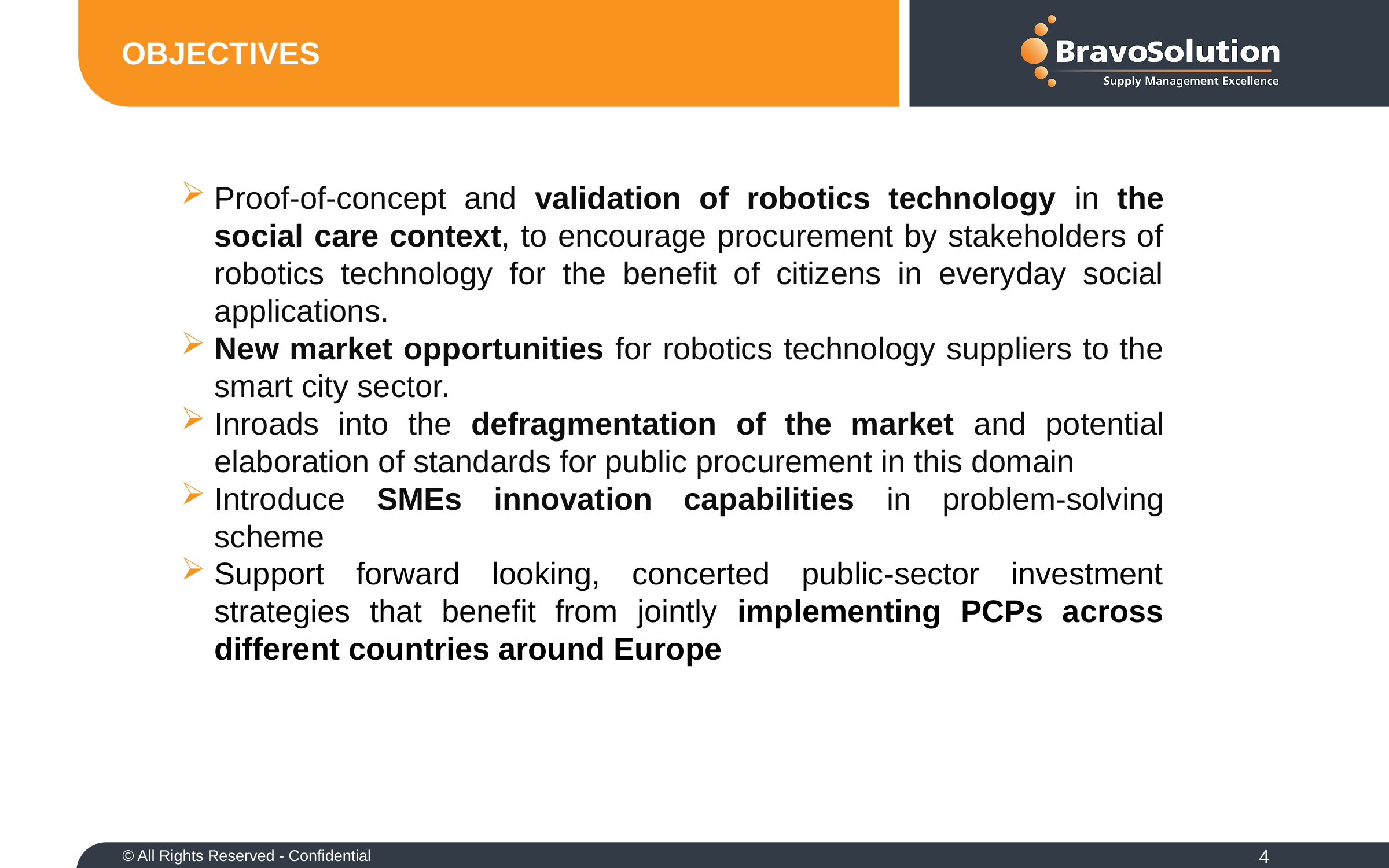

# OBJECTIVES
Proof-of-concept and validation of robotics technology in the social care context, to encourage procurement by stakeholders of robotics technology for the benefit of citizens in everyday social applications.
New market opportunities for robotics technology suppliers to the smart city sector.
Inroads into the defragmentation of the market and potential elaboration of standards for public procurement in this domain
Introduce SMEs innovation capabilities in problem-solving scheme
Support forward looking, concerted public-sector investment strategies that benefit from jointly implementing PCPs across different countries around Europe